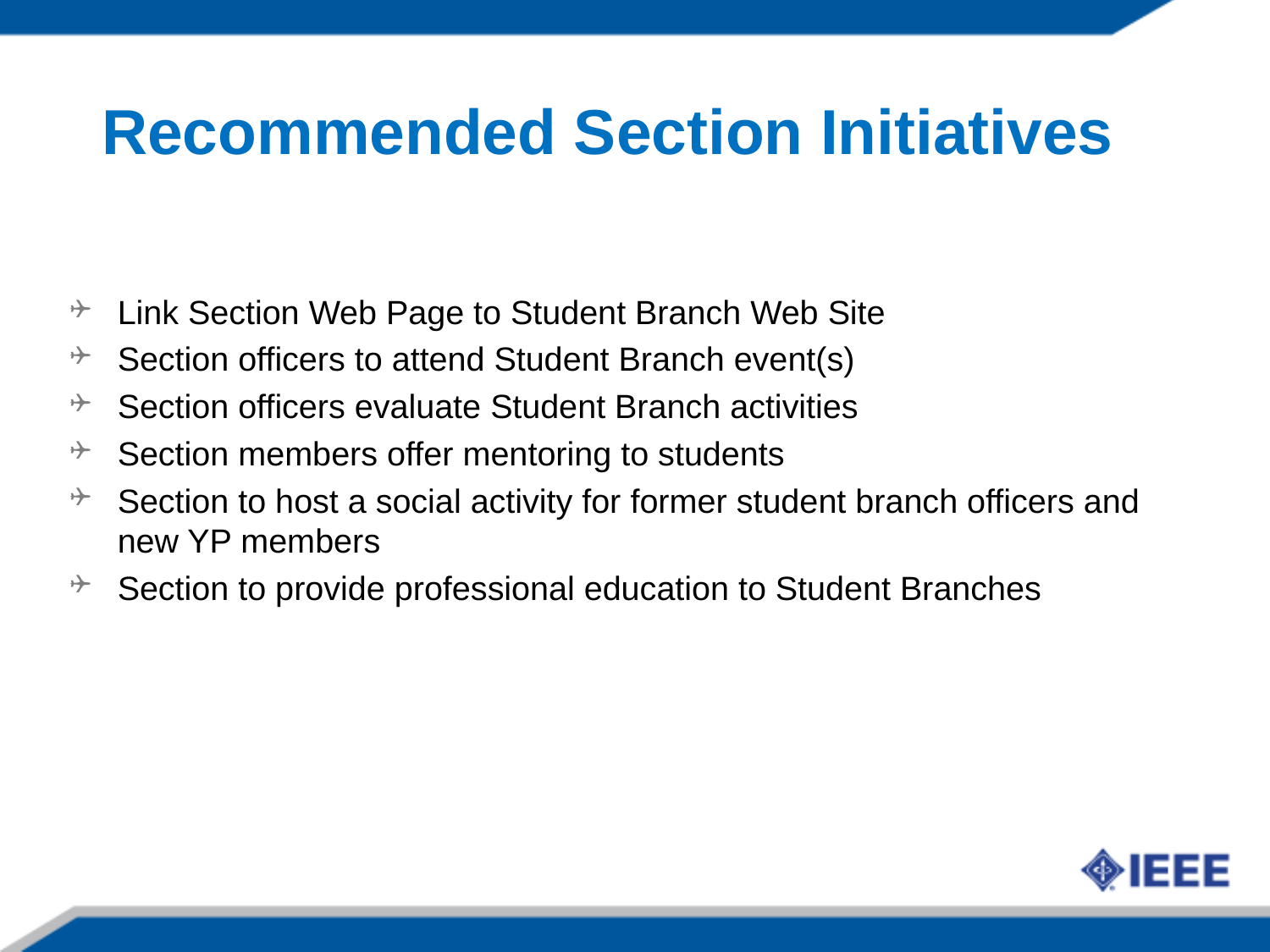

Recommended Section Initiatives

Link Section Web Page to Student Branch Web Site
Section officers to attend Student Branch event(s)
Section officers evaluate Student Branch activities
Section members offer mentoring to students
Section to host a social activity for former student branch officers and new YP members
Section to provide professional education to Student Branches